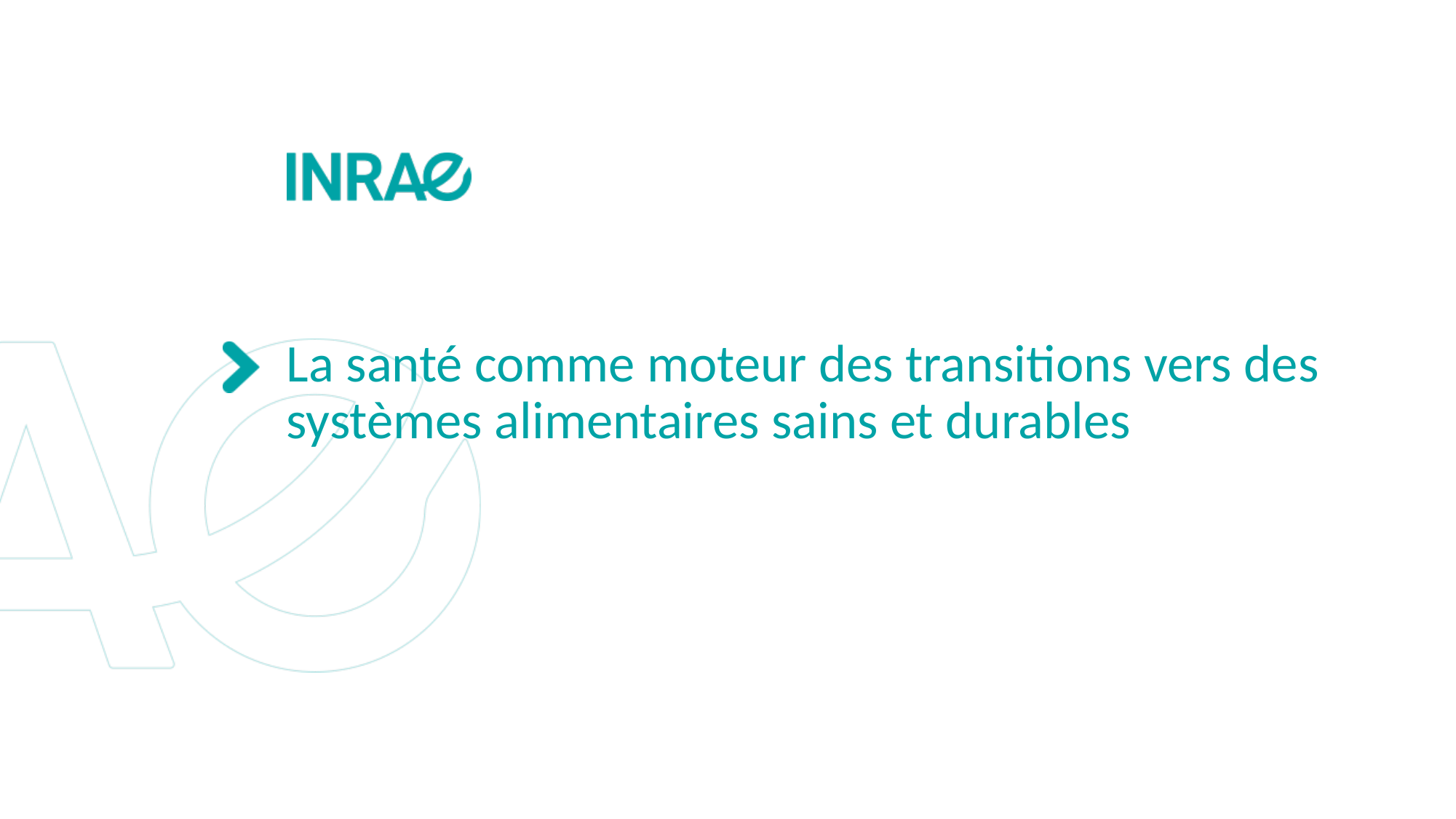

# La santé comme moteur des transitions vers des systèmes alimentaires sains et durables